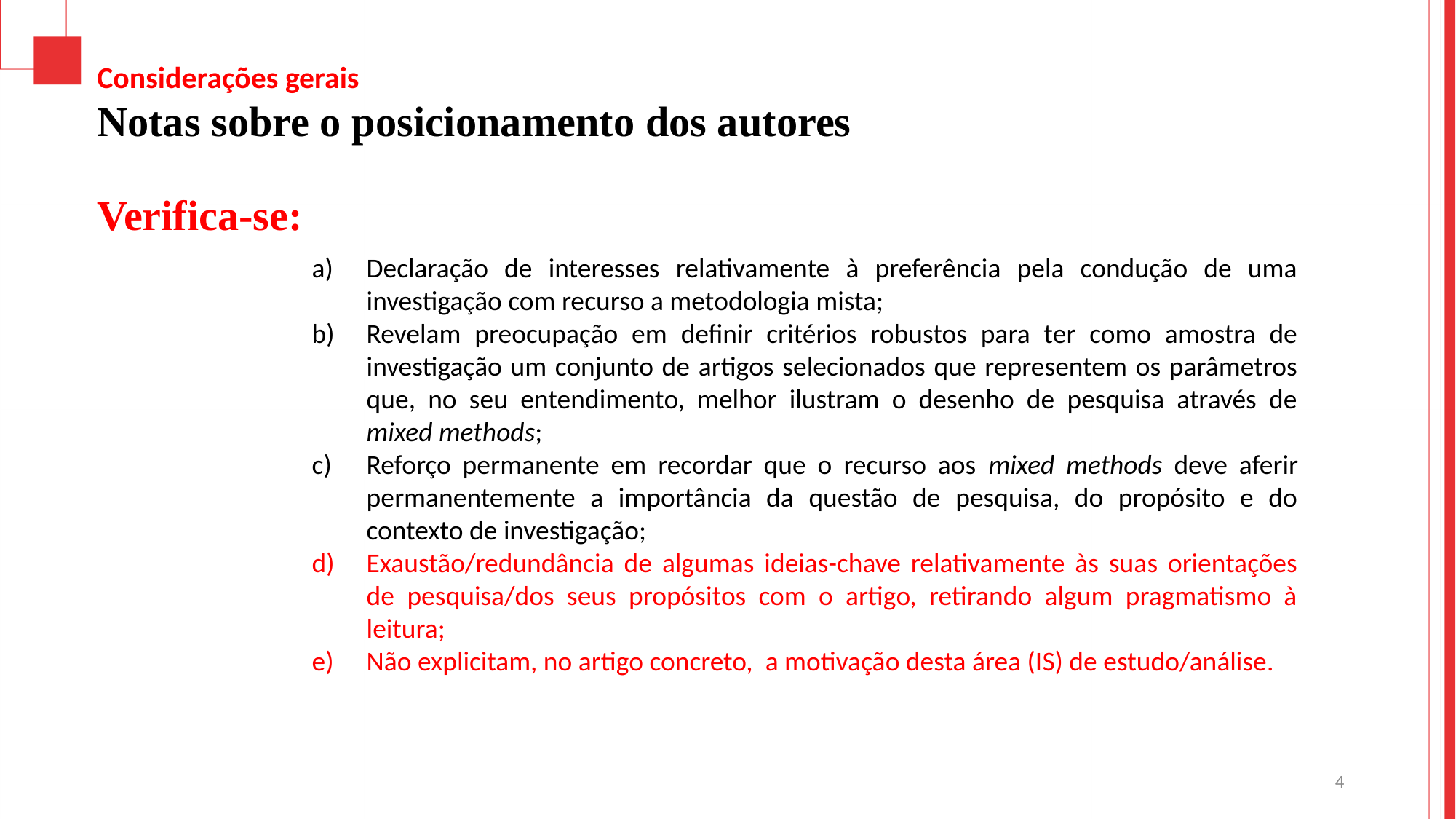

Considerações gerais
Notas sobre o posicionamento dos autores
Verifica-se:
Declaração de interesses relativamente à preferência pela condução de uma investigação com recurso a metodologia mista;
Revelam preocupação em definir critérios robustos para ter como amostra de investigação um conjunto de artigos selecionados que representem os parâmetros que, no seu entendimento, melhor ilustram o desenho de pesquisa através de mixed methods;
Reforço permanente em recordar que o recurso aos mixed methods deve aferir permanentemente a importância da questão de pesquisa, do propósito e do contexto de investigação;
Exaustão/redundância de algumas ideias-chave relativamente às suas orientações de pesquisa/dos seus propósitos com o artigo, retirando algum pragmatismo à leitura;
Não explicitam, no artigo concreto,  a motivação desta área (IS) de estudo/análise.
4